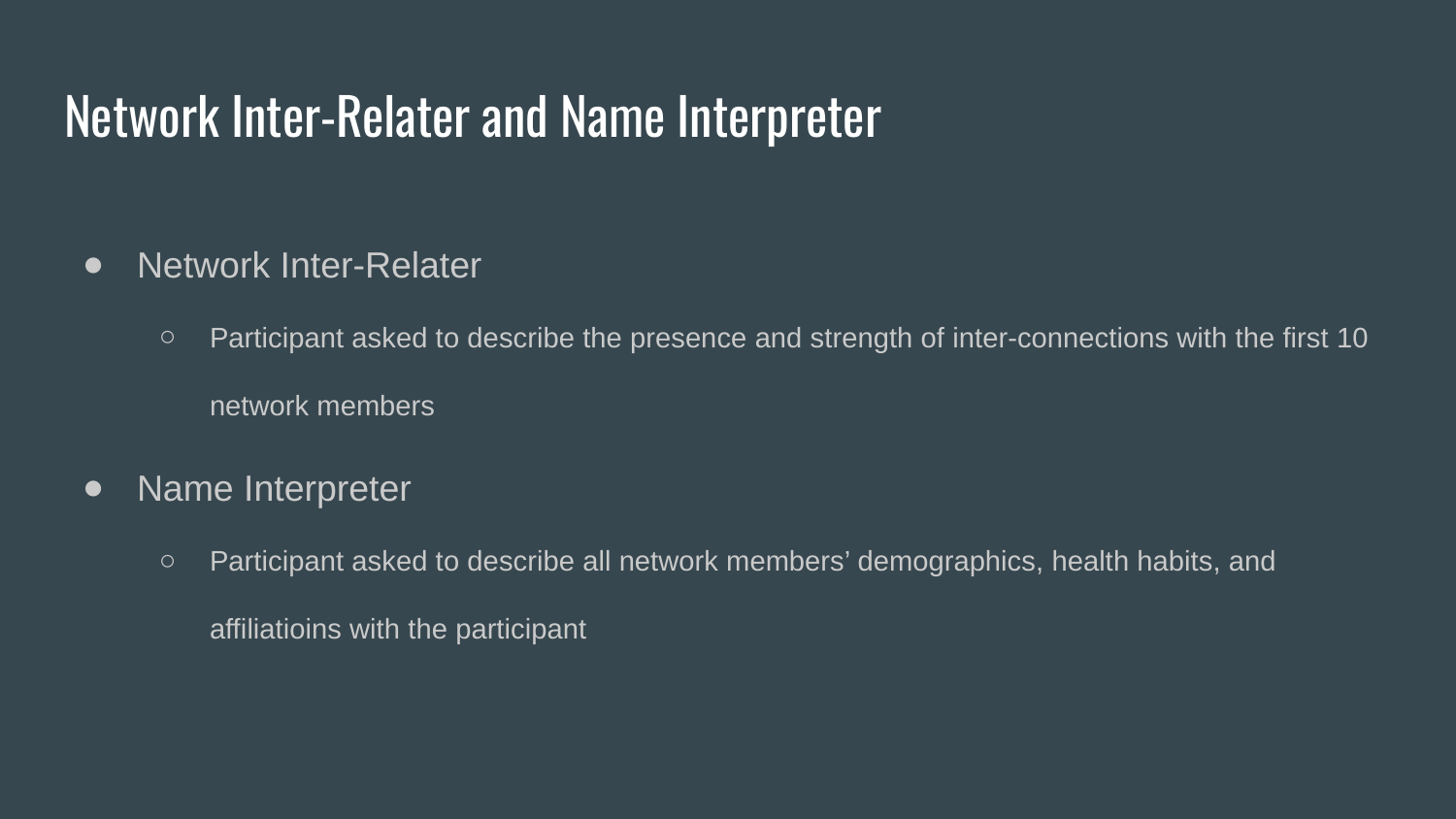

# Network Inter-Relater and Name Interpreter
Network Inter-Relater
Participant asked to describe the presence and strength of inter-connections with the first 10 network members
Name Interpreter
Participant asked to describe all network members’ demographics, health habits, and affiliatioins with the participant